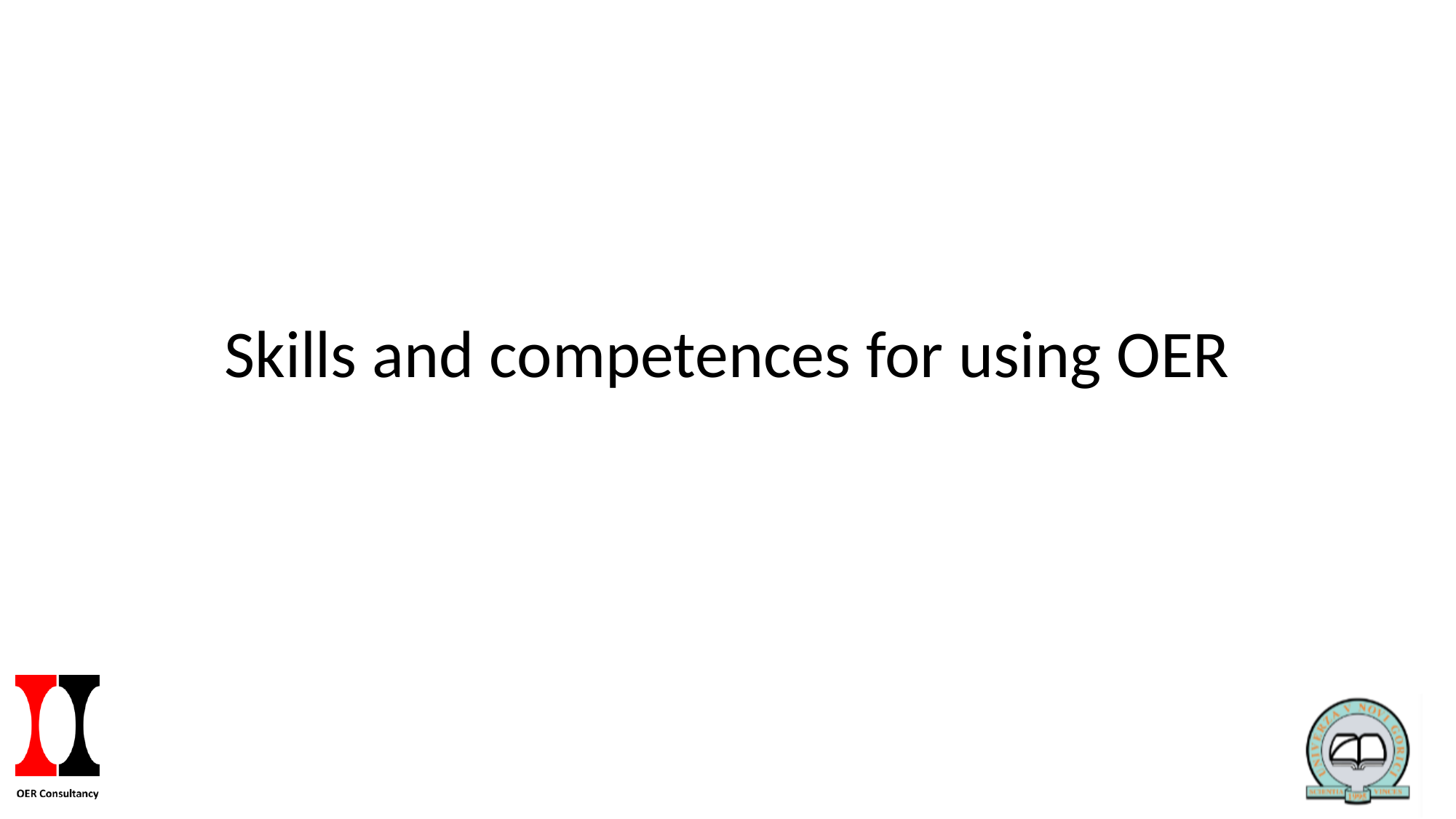

# Skills and competences for using OER